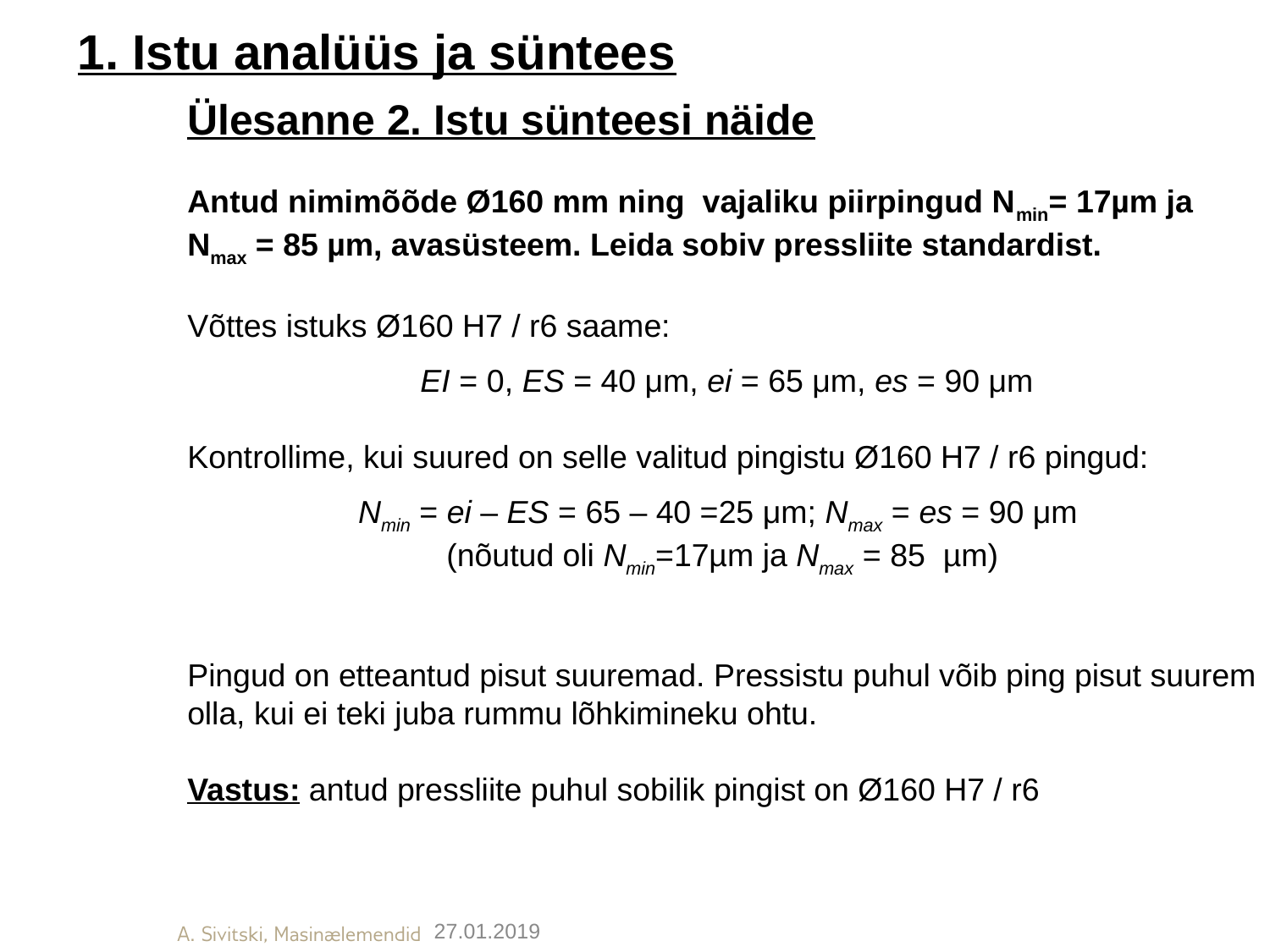

1. Istu analüüs ja süntees
Ülesanne 2. Istu sünteesi näide

Antud nimimõõde Ø160 mm ning  vajaliku piirpingud Nmin= 17µm ja    Nmax = 85 µm, avasüsteem. Leida sobiv pressliite standardist.

Võttes istuks Ø160 H7 / r6 saame:

 EI = 0, ES = 40 μm, ei = 65 μm, es = 90 μm

Kontrollime, kui suured on selle valitud pingistu Ø160 H7 / r6 pingud:

Nmin = ei – ES = 65 – 40 =25 μm; Nmax = es = 90 μm
(nõutud oli Nmin=17µm ja Nmax = 85  µm)

Pingud on etteantud pisut suuremad. Pressistu puhul võib ping pisut suurem olla, kui ei teki juba rummu lõhkimineku ohtu.

Vastus: antud pressliite puhul sobilik pingist on Ø160 H7 / r6

A. Sivitski, Masinaelemendid
27.01.2019